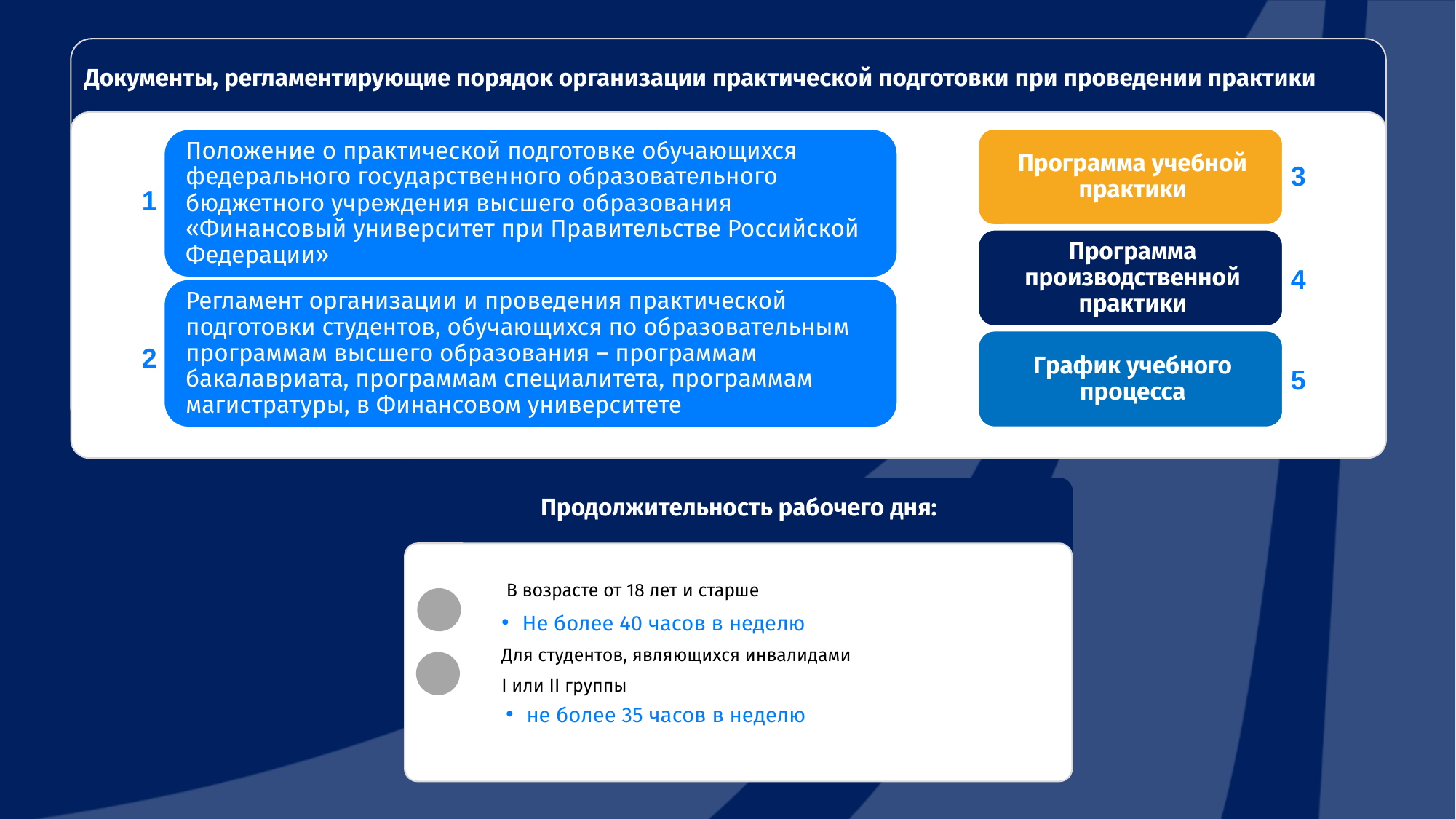

Документы, регламентирующие порядок организации практической подготовки при проведении практики
Обучающиеся по целевому приёму

Программа учебной практики
Программа производственной практики
График учебного процесса
Положение о практической подготовке обучающихся федерального государственного образовательного бюджетного учреждения высшего образования «Финансовый университет при Правительстве Российской Федерации»
Регламент организации и проведения практической подготовки студентов, обучающихся по образовательным программам высшего образования – программам бакалавриата, программам специалитета, программам магистратуры, в Финансовом университете
3
1
4
2
5

Продолжительность рабочего дня:
В возрасте от 18 лет и старше

Не более 40 часов в неделю
Для студентов, являющихся инвалидами
I или II группы

не более 35 часов в неделю